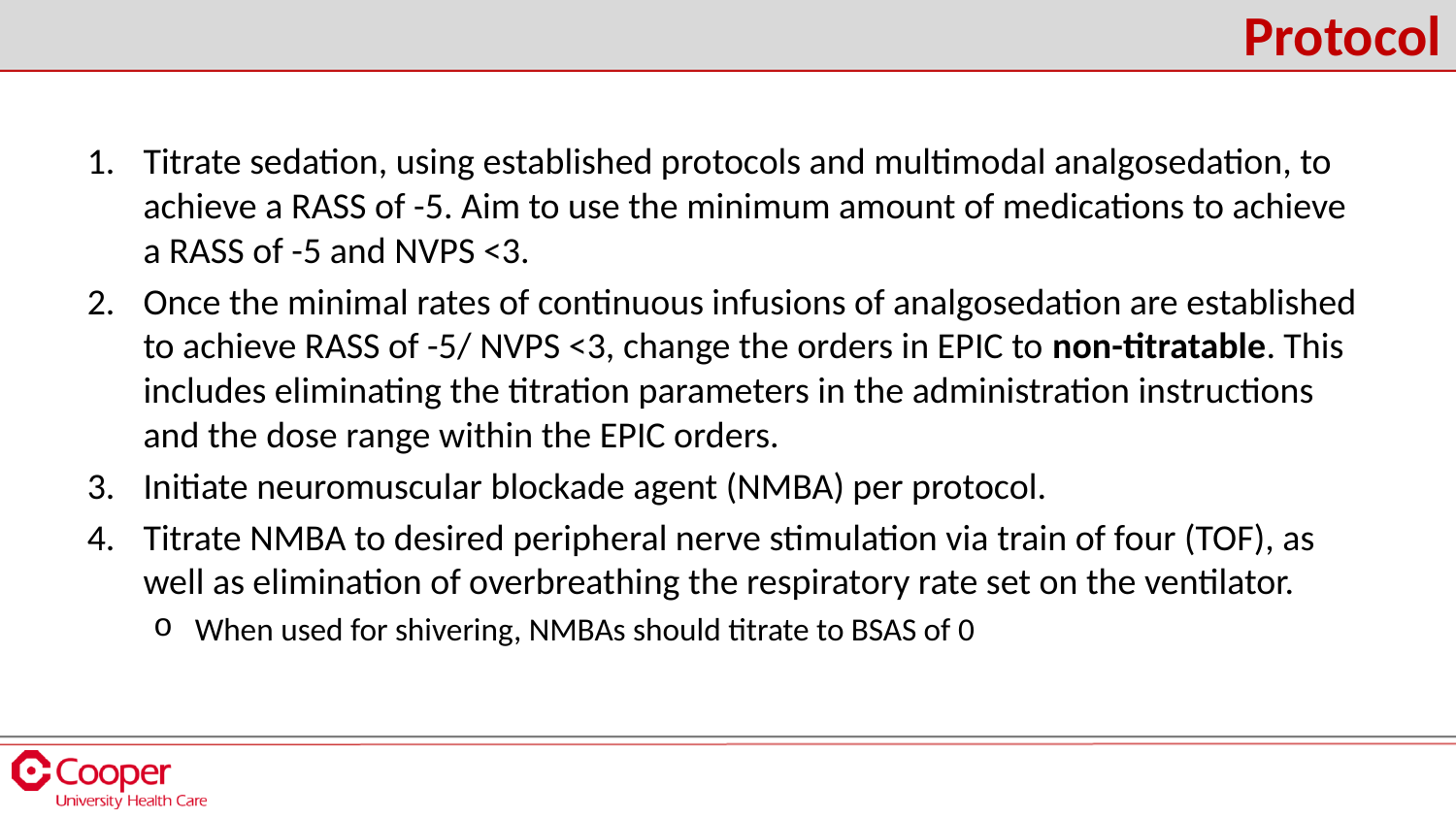

# Protocol
Titrate sedation, using established protocols and multimodal analgosedation, to achieve a RASS of -5. Aim to use the minimum amount of medications to achieve a RASS of -5 and NVPS <3.
Once the minimal rates of continuous infusions of analgosedation are established to achieve RASS of -5/ NVPS <3, change the orders in EPIC to non-titratable. This includes eliminating the titration parameters in the administration instructions and the dose range within the EPIC orders.
Initiate neuromuscular blockade agent (NMBA) per protocol.
Titrate NMBA to desired peripheral nerve stimulation via train of four (TOF), as well as elimination of overbreathing the respiratory rate set on the ventilator.
When used for shivering, NMBAs should titrate to BSAS of 0